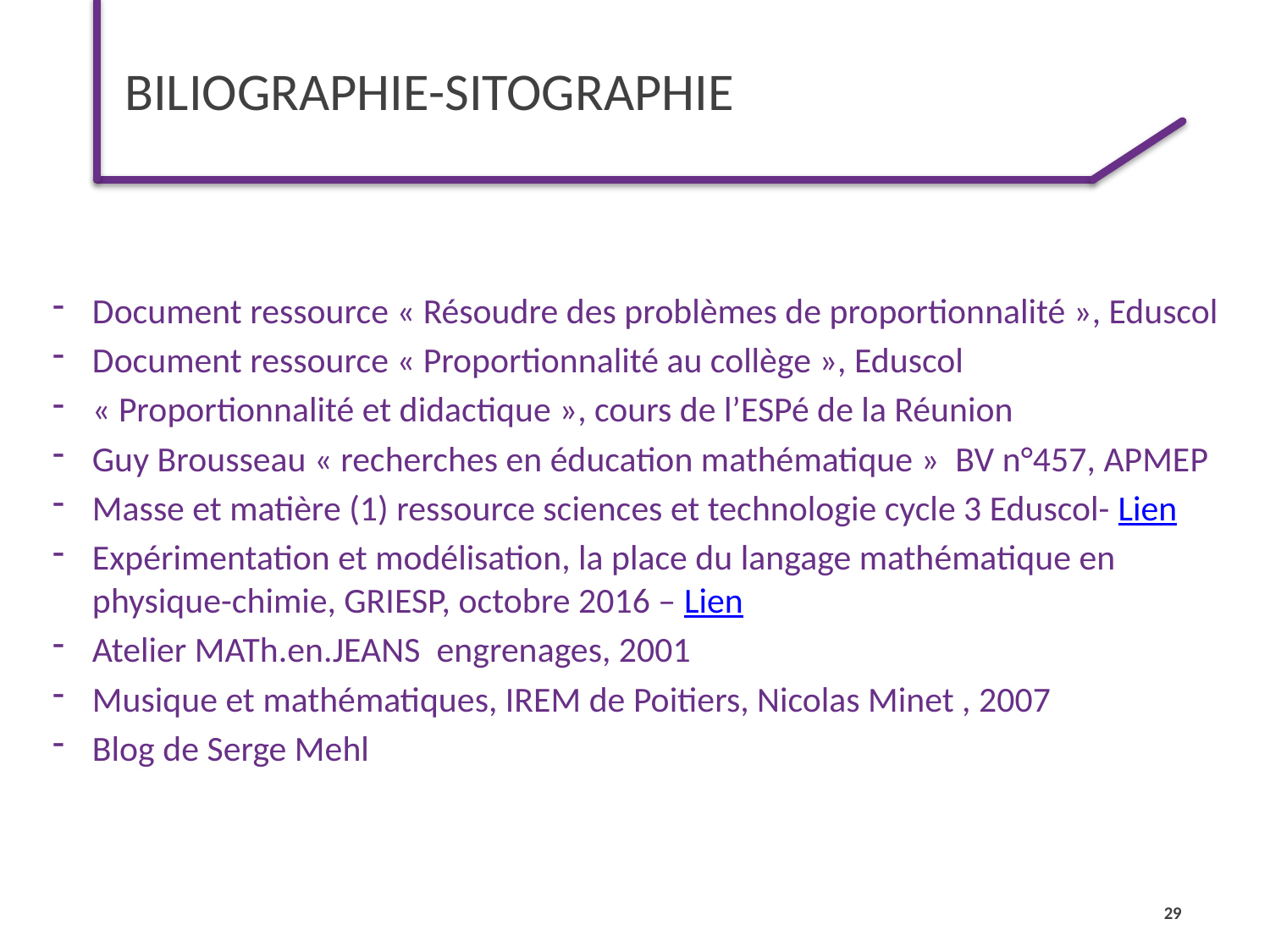

# BILIOGRAPHIE-SITOGRAPHIE
Document ressource « Résoudre des problèmes de proportionnalité », Eduscol
Document ressource « Proportionnalité au collège », Eduscol
« Proportionnalité et didactique », cours de l’ESPé de la Réunion
Guy Brousseau « recherches en éducation mathématique »  BV n°457, APMEP
Masse et matière (1) ressource sciences et technologie cycle 3 Eduscol- Lien
Expérimentation et modélisation, la place du langage mathématique en physique-chimie, GRIESP, octobre 2016 – Lien
Atelier MATh.en.JEANS  engrenages, 2001
Musique et mathématiques, IREM de Poitiers, Nicolas Minet , 2007
Blog de Serge Mehl

29